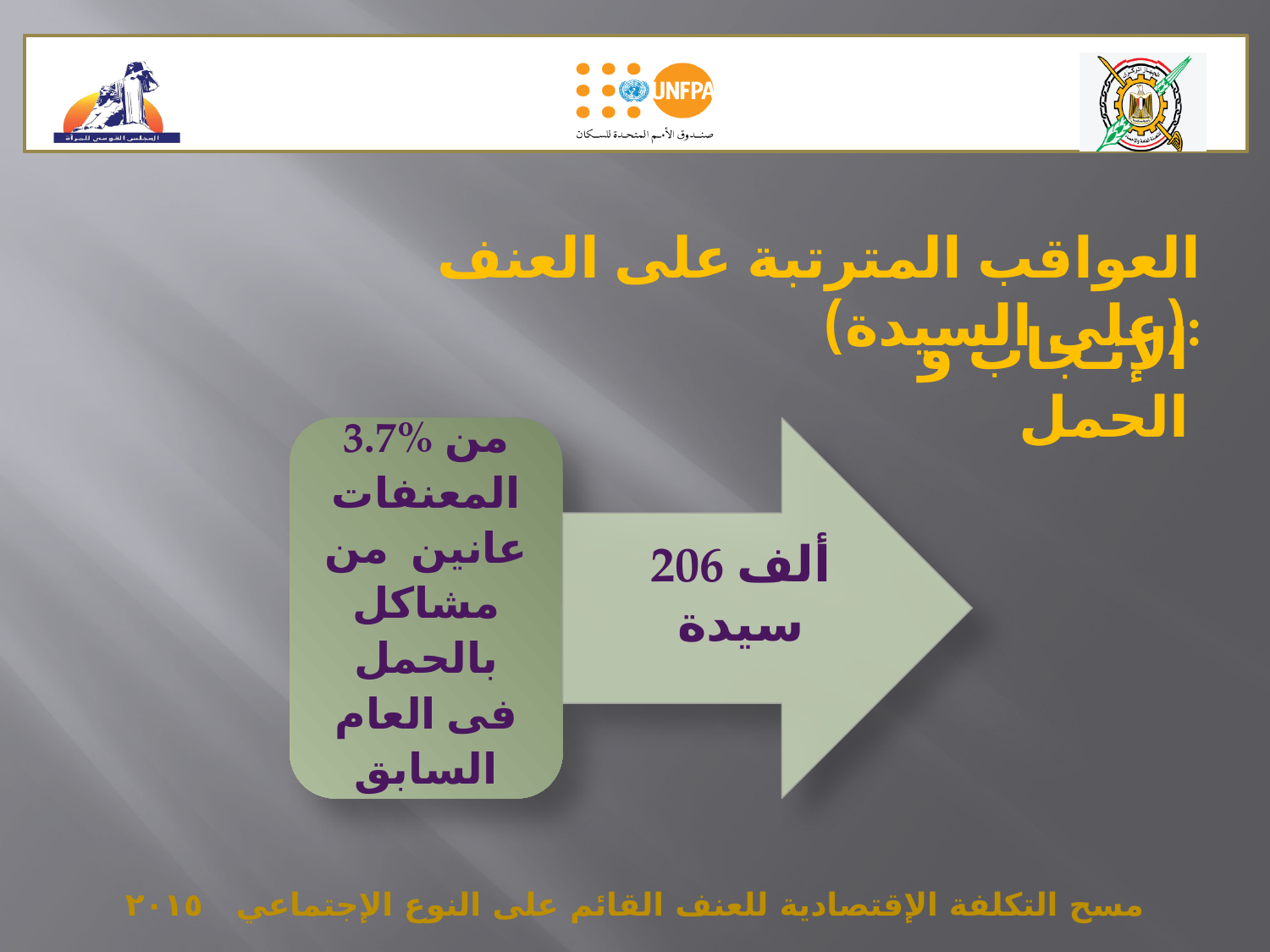

العواقب المترتبة على العنف (على السيدة):
الإنـجاب و الحمل

206 ألف سيدة

مسح التكلفة الإقتصادية للعنف القائم على النوع الإجتماعي   ٢٠١٥